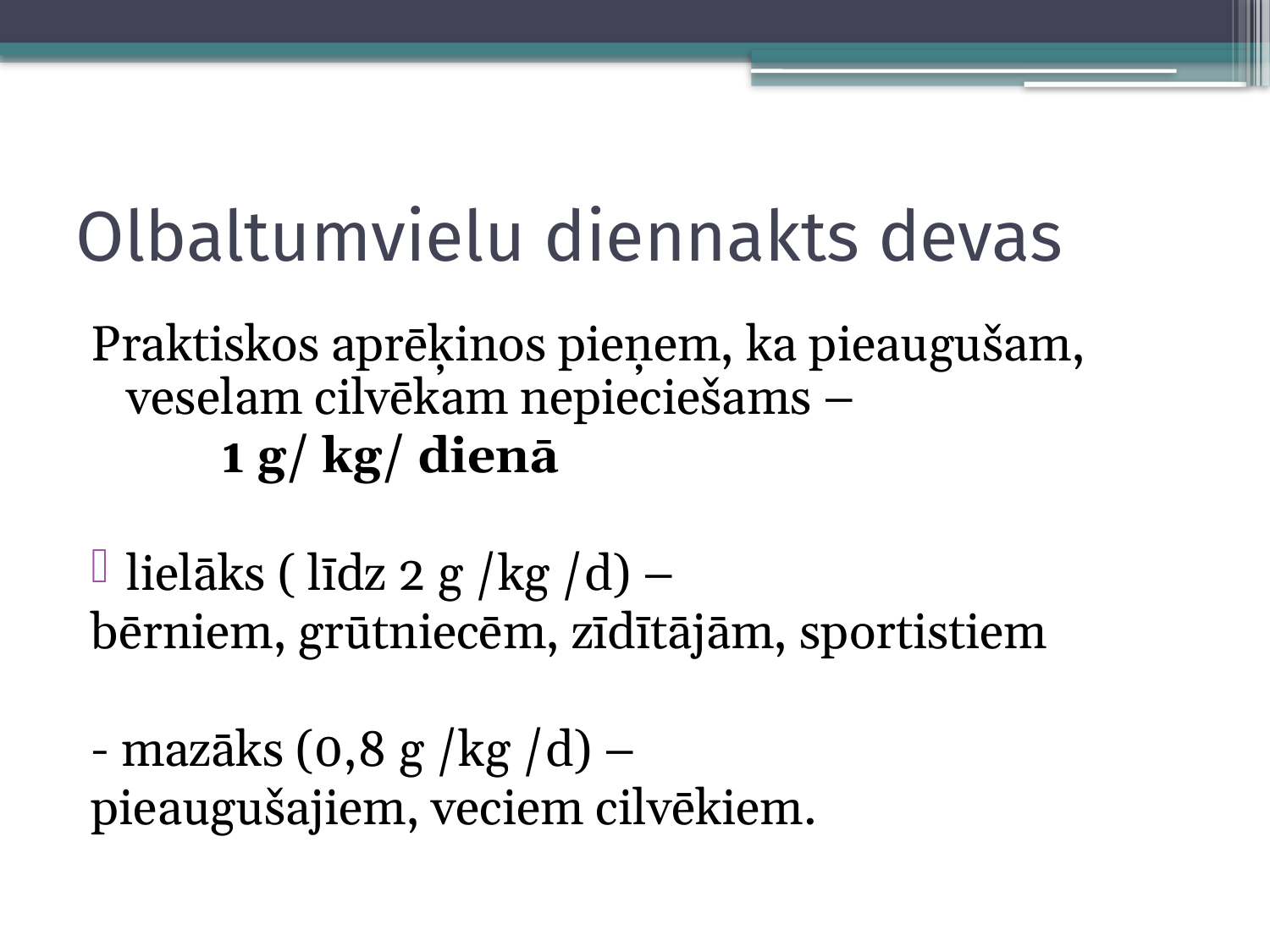

# Olbaltumvielu diennakts devas
Praktiskos aprēķinos pieņem, ka pieaugušam, veselam cilvēkam nepieciešams –
           1 g/ kg/ dienā

lielāks ( līdz 2 g /kg /d) –
bērniem, grūtniecēm, zīdītājām, sportistiem

- mazāks (0,8 g /kg /d) –
pieaugušajiem, veciem cilvēkiem.